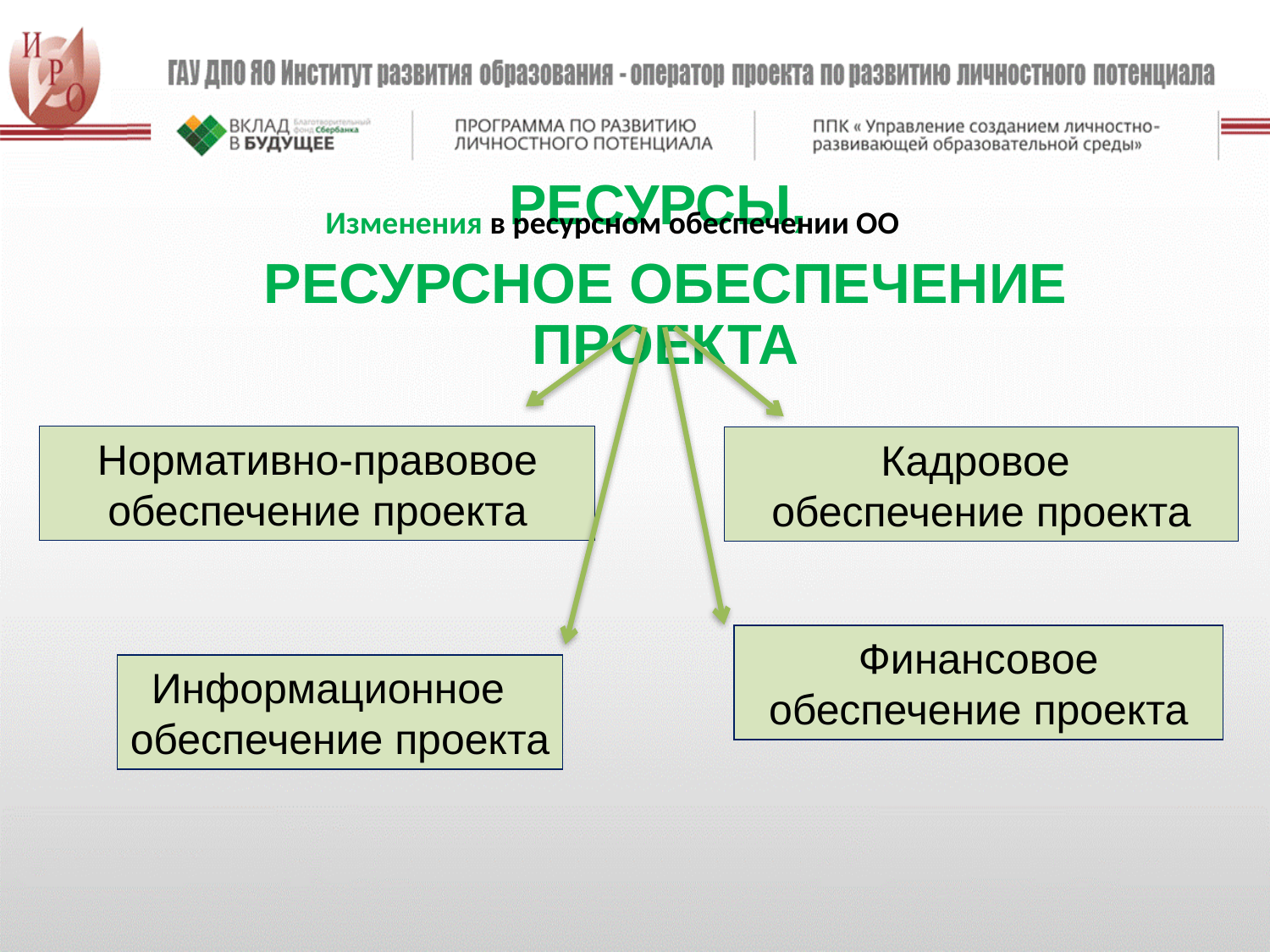

РЕСУРСЫ,
РЕСУРСНОЕ ОБЕСПЕЧЕНИЕ ПРОЕКТА
Изменения в ресурсном обеспечении ОО
Нормативно-правовое обеспечение проекта
Кадровое
обеспечение проекта
Финансовое обеспечение проекта
Информационное
обеспечение проекта